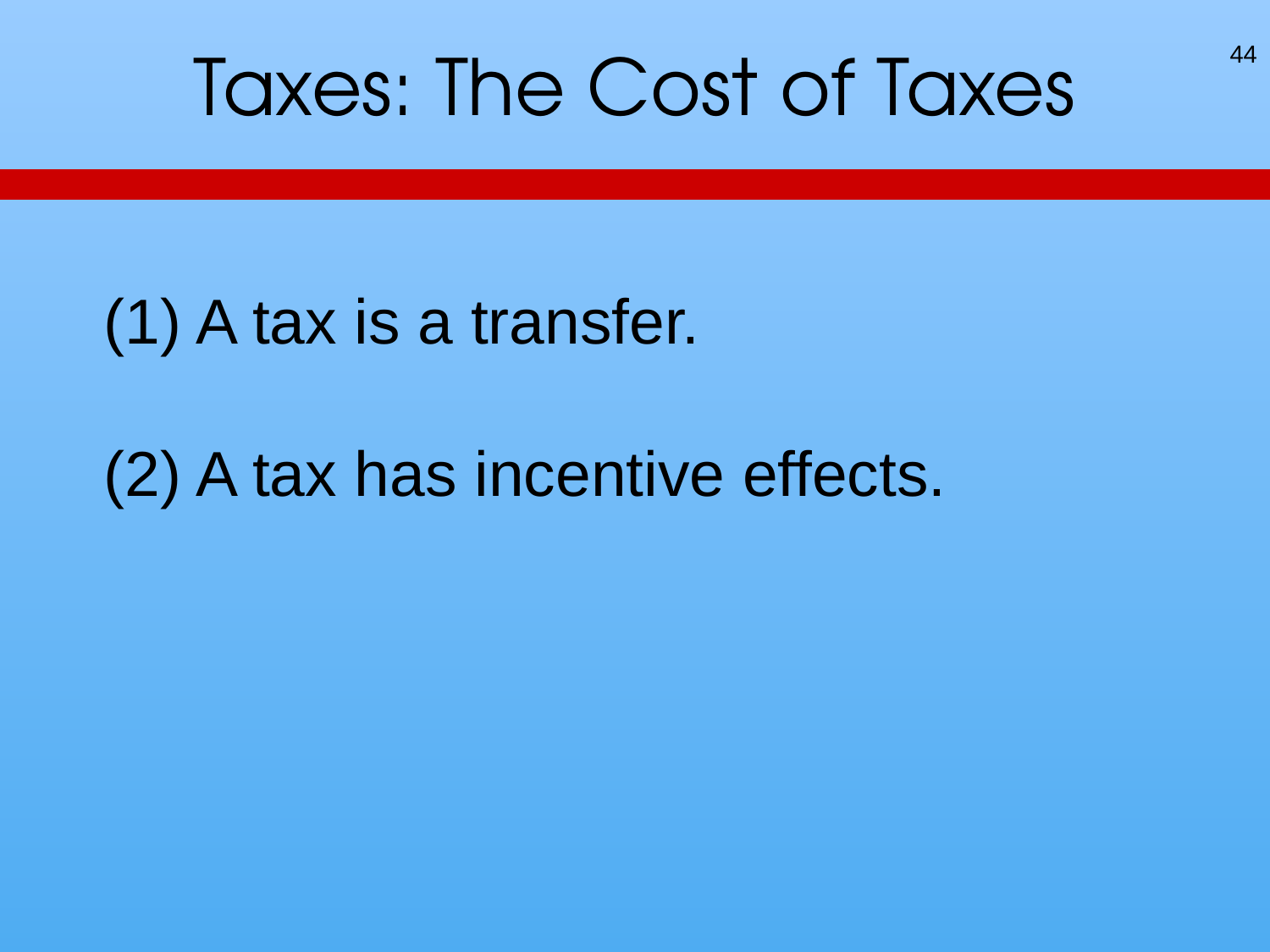

# Taxes: The Cost of Taxes
44
 (1) A tax is a transfer.
 (2) A tax has incentive effects.